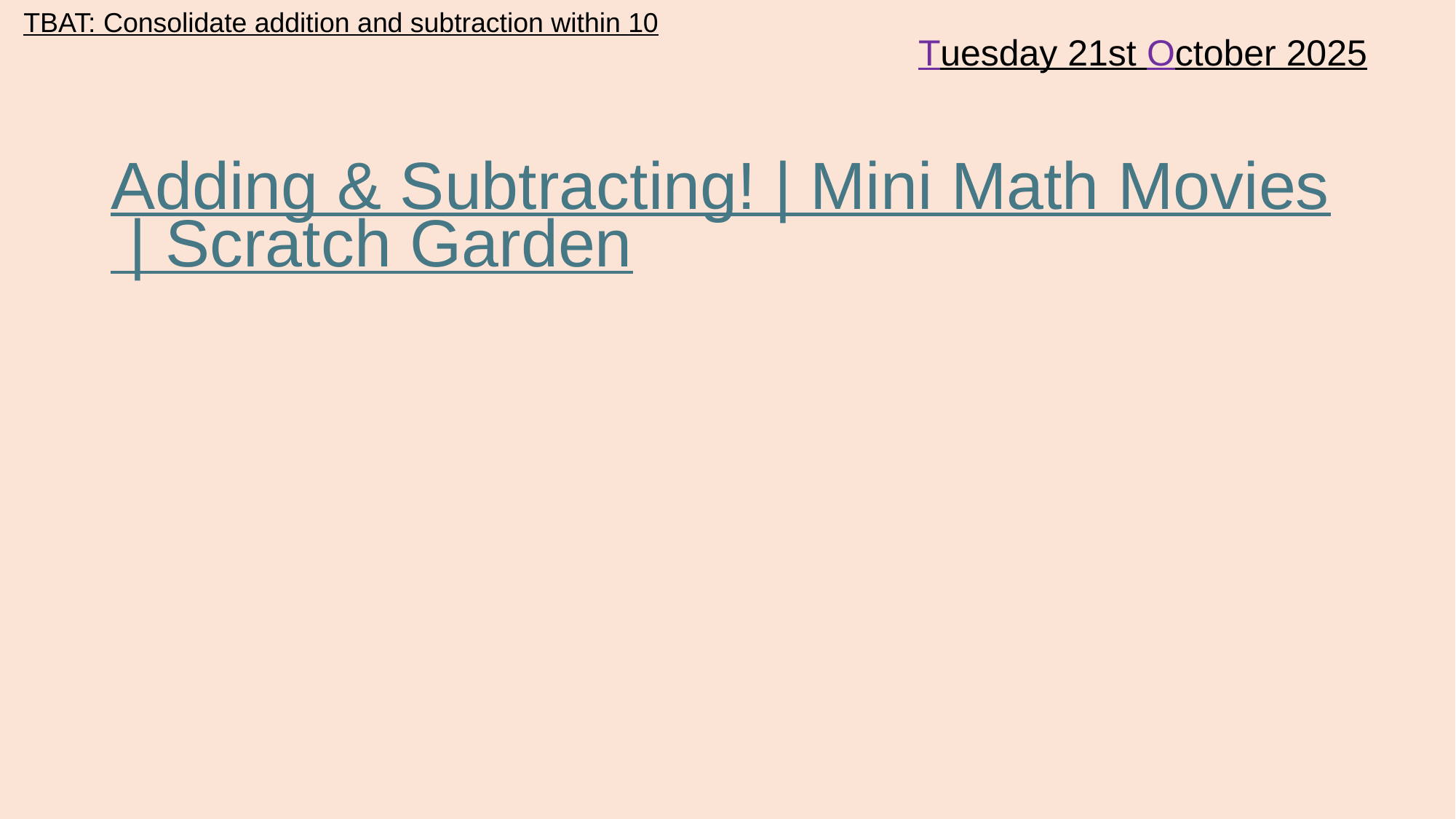

TBAT: Consolidate addition and subtraction within 10
Tuesday 21st October 2025
# Adding & Subtracting! | Mini Math Movies | Scratch Garden